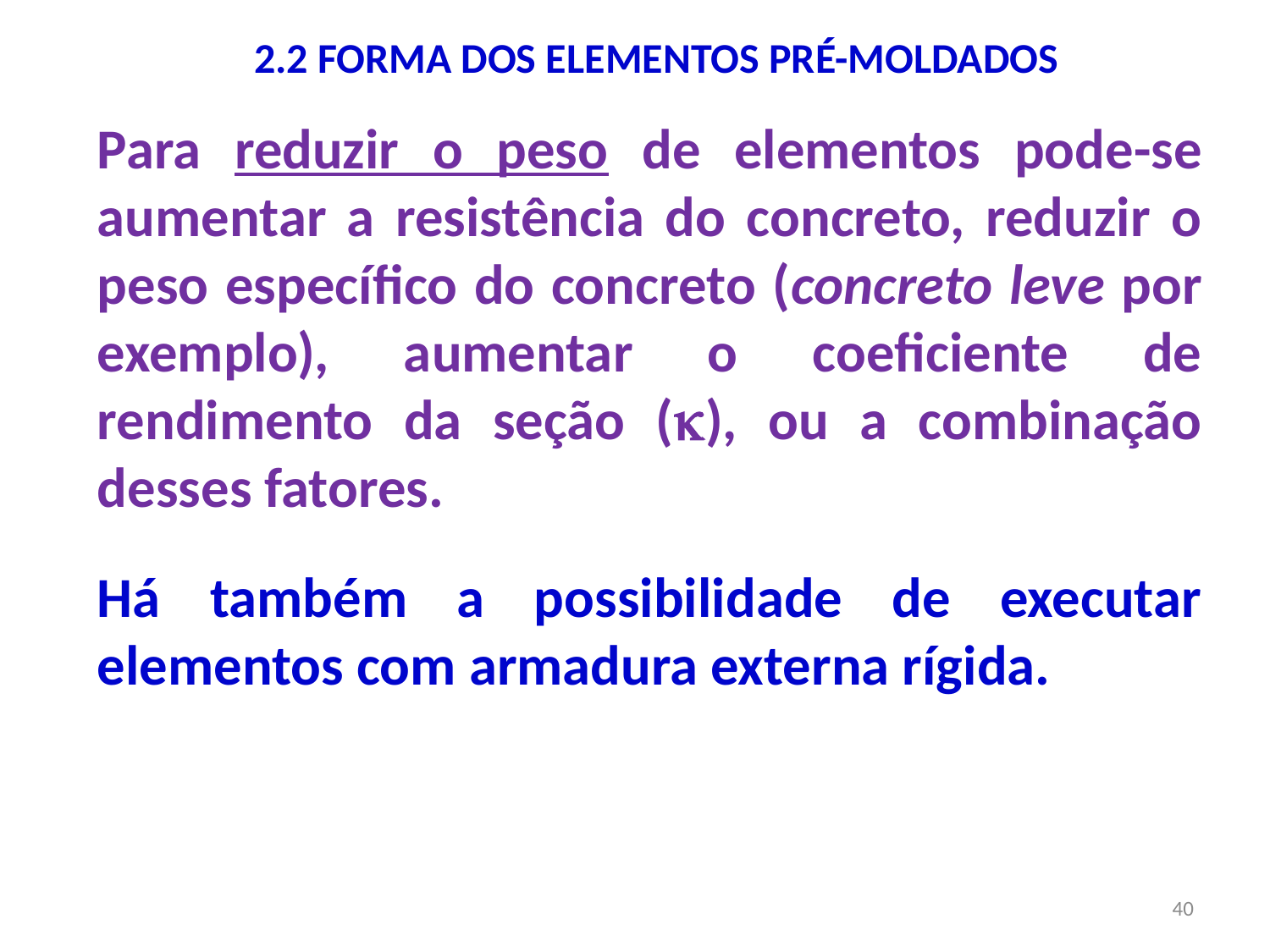

# 2.2 FORMA DOS ELEMENTOS PRÉ-MOLDADOS
Para reduzir o peso de elementos pode-se aumentar a resistência do concreto, reduzir o peso específico do concreto (concreto leve por exemplo), aumentar o coeficiente de rendimento da seção (κ), ou a combinação desses fatores.

Há também a possibilidade de executar elementos com armadura externa rígida.
40